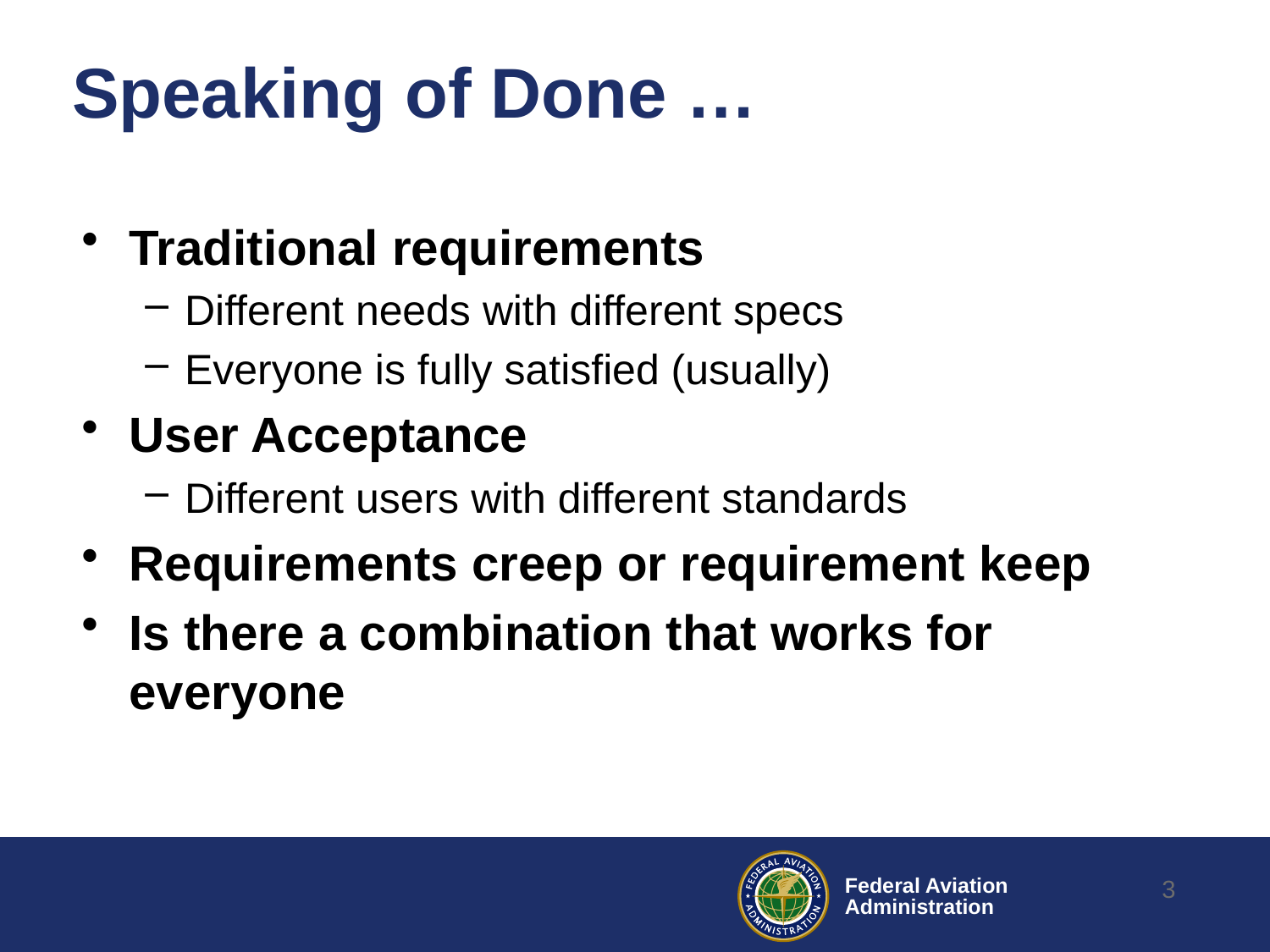

# Speaking of Done …
Traditional requirements
Different needs with different specs
Everyone is fully satisfied (usually)
User Acceptance
Different users with different standards
Requirements creep or requirement keep
Is there a combination that works for everyone

3